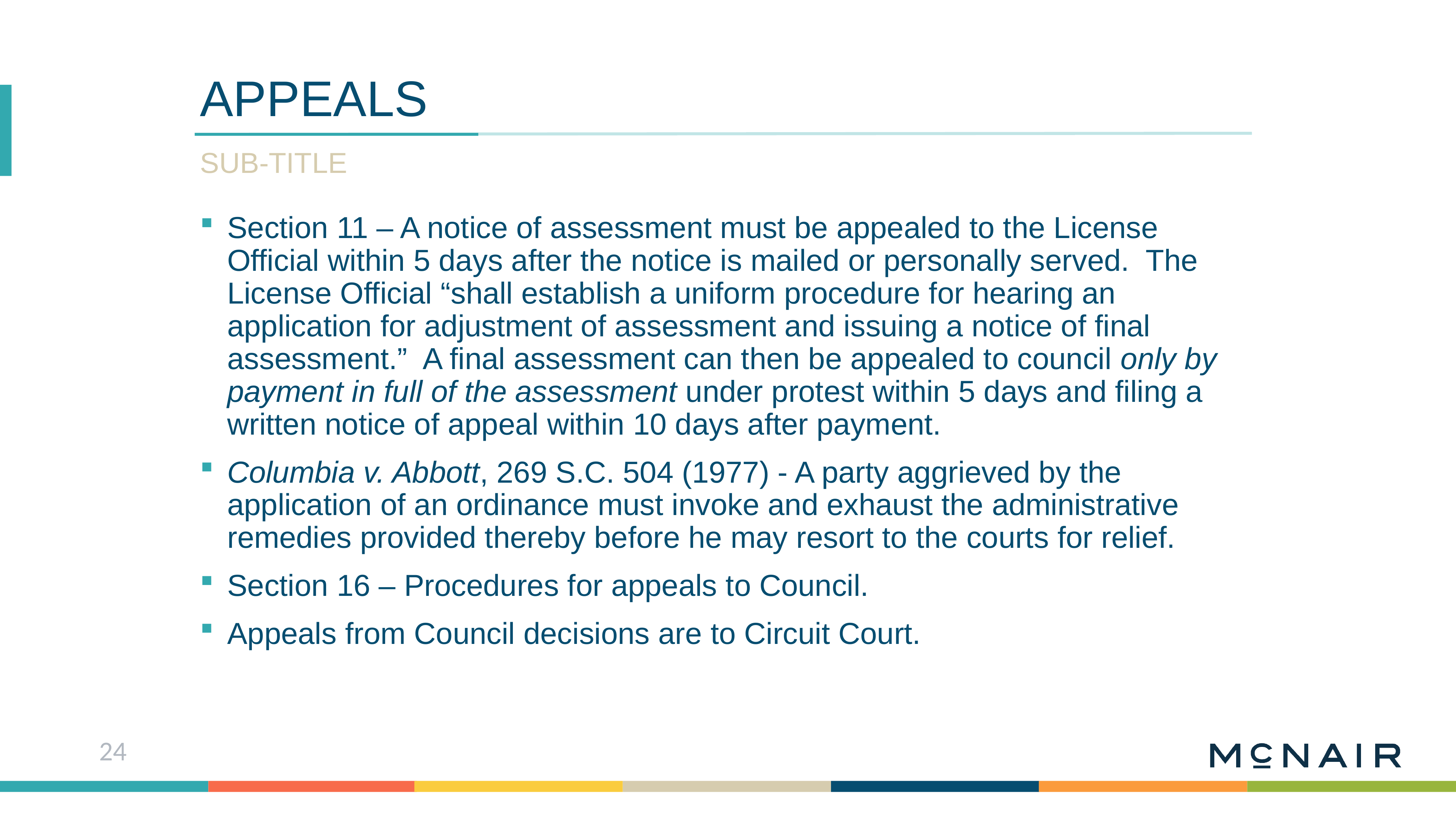

appeals
SUB-TITLE
Section 11 – A notice of assessment must be appealed to the License Official within 5 days after the notice is mailed or personally served.  The License Official “shall establish a uniform procedure for hearing an application for adjustment of assessment and issuing a notice of final assessment.”  A final assessment can then be appealed to council only by payment in full of the assessment under protest within 5 days and filing a written notice of appeal within 10 days after payment.
Columbia v. Abbott, 269 S.C. 504 (1977) - A party aggrieved by the application of an ordinance must invoke and exhaust the administrative remedies provided thereby before he may resort to the courts for relief.
Section 16 – Procedures for appeals to Council.
Appeals from Council decisions are to Circuit Court.
24